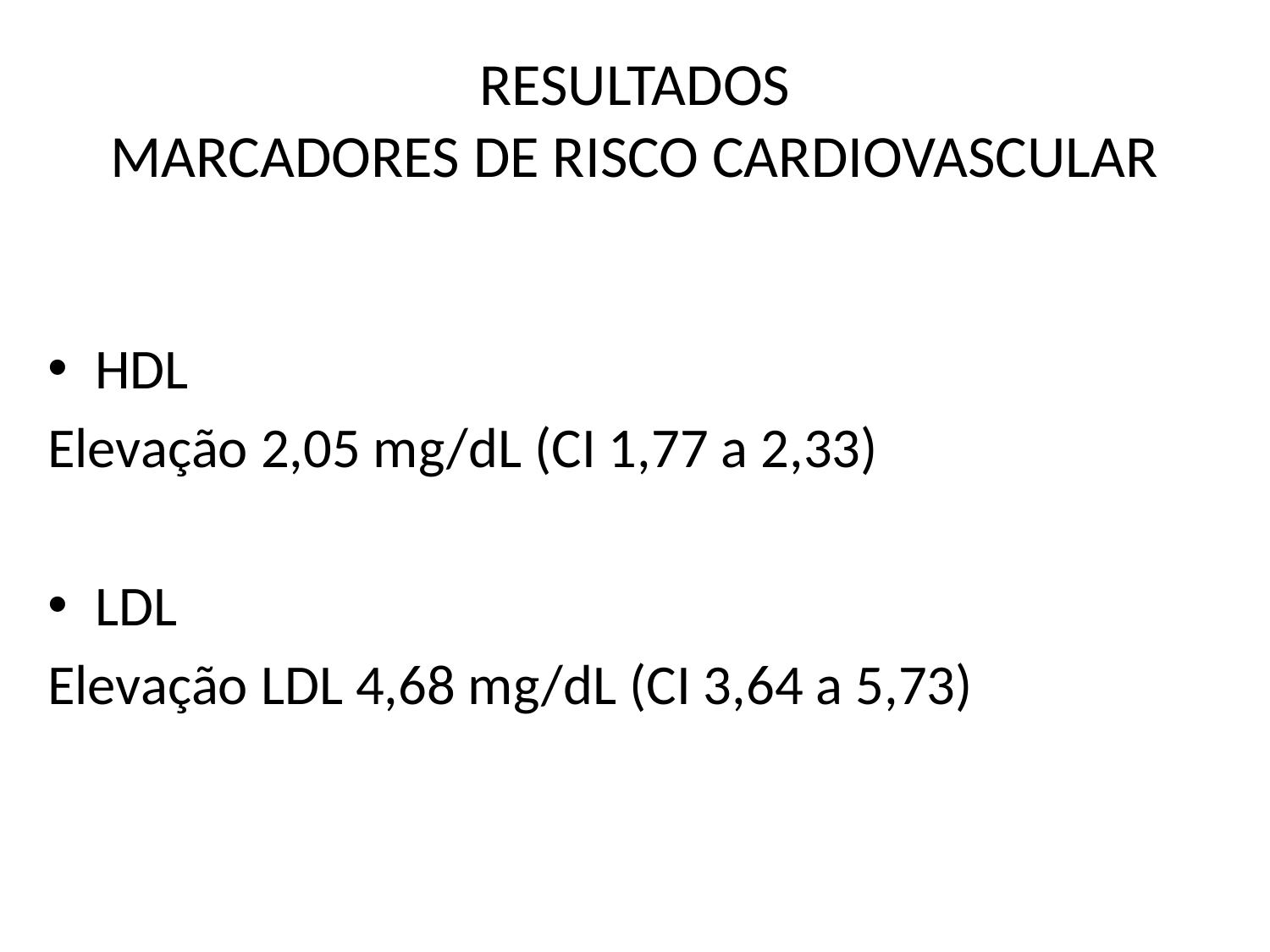

# RESULTADOS MARCADORES DE RISCO CARDIOVASCULAR
HDL
Elevação 2,05 mg/dL (CI 1,77 a 2,33)

LDL
Elevação LDL 4,68 mg/dL (CI 3,64 a 5,73)